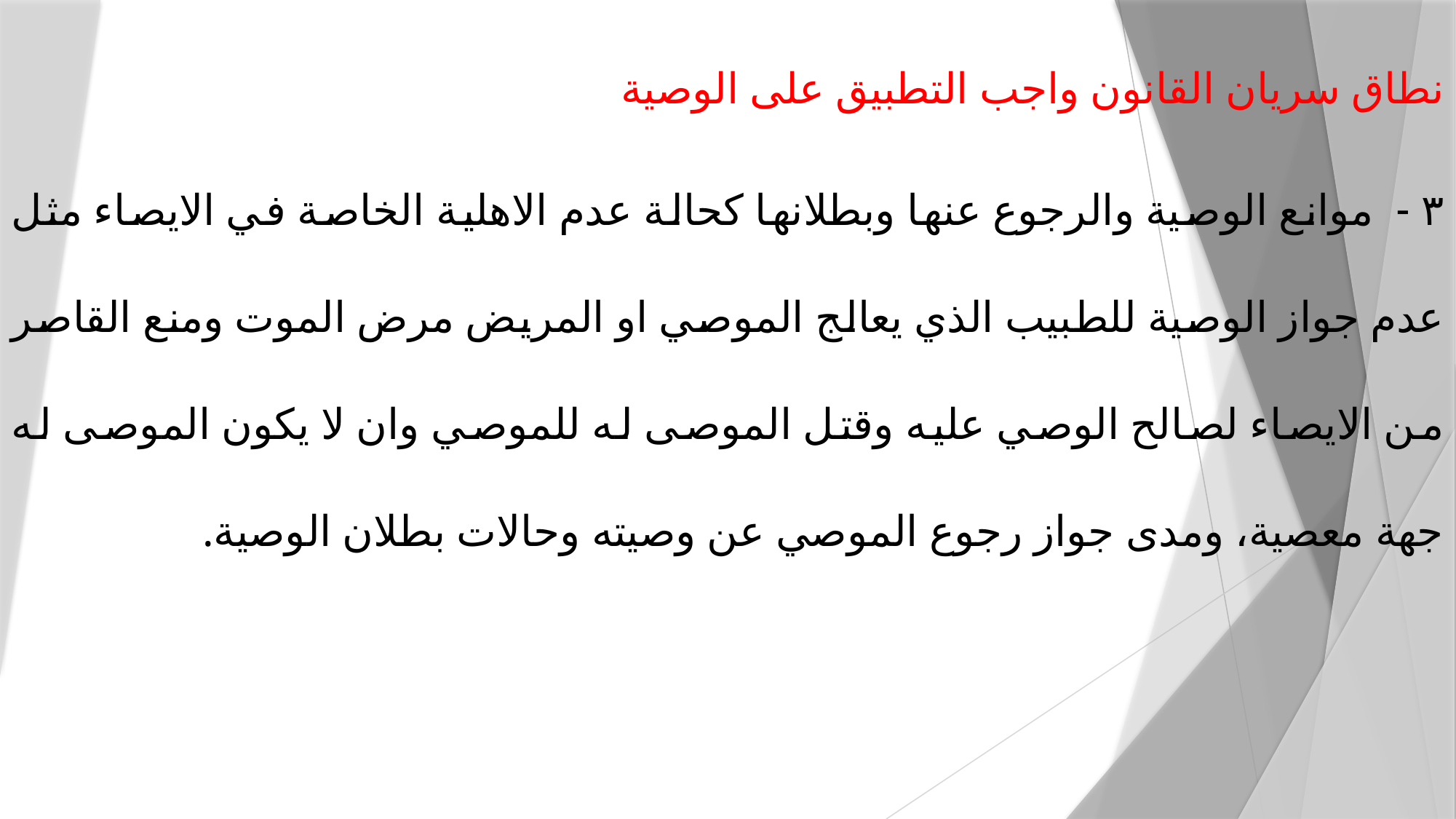

نطاق سريان القانون واجب التطبيق على الوصية
٣ -  موانع الوصية والرجوع عنها وبطلانها كحالة عدم الاهلية الخاصة في الايصاء مثل عدم جواز الوصية للطبيب الذي يعالج الموصي او المريض مرض الموت ومنع القاصر من الايصاء لصالح الوصي عليه وقتل الموصى له للموصي وان لا يكون الموصى له جهة معصية، ومدى جواز رجوع الموصي عن وصيته وحالات بطلان الوصية.